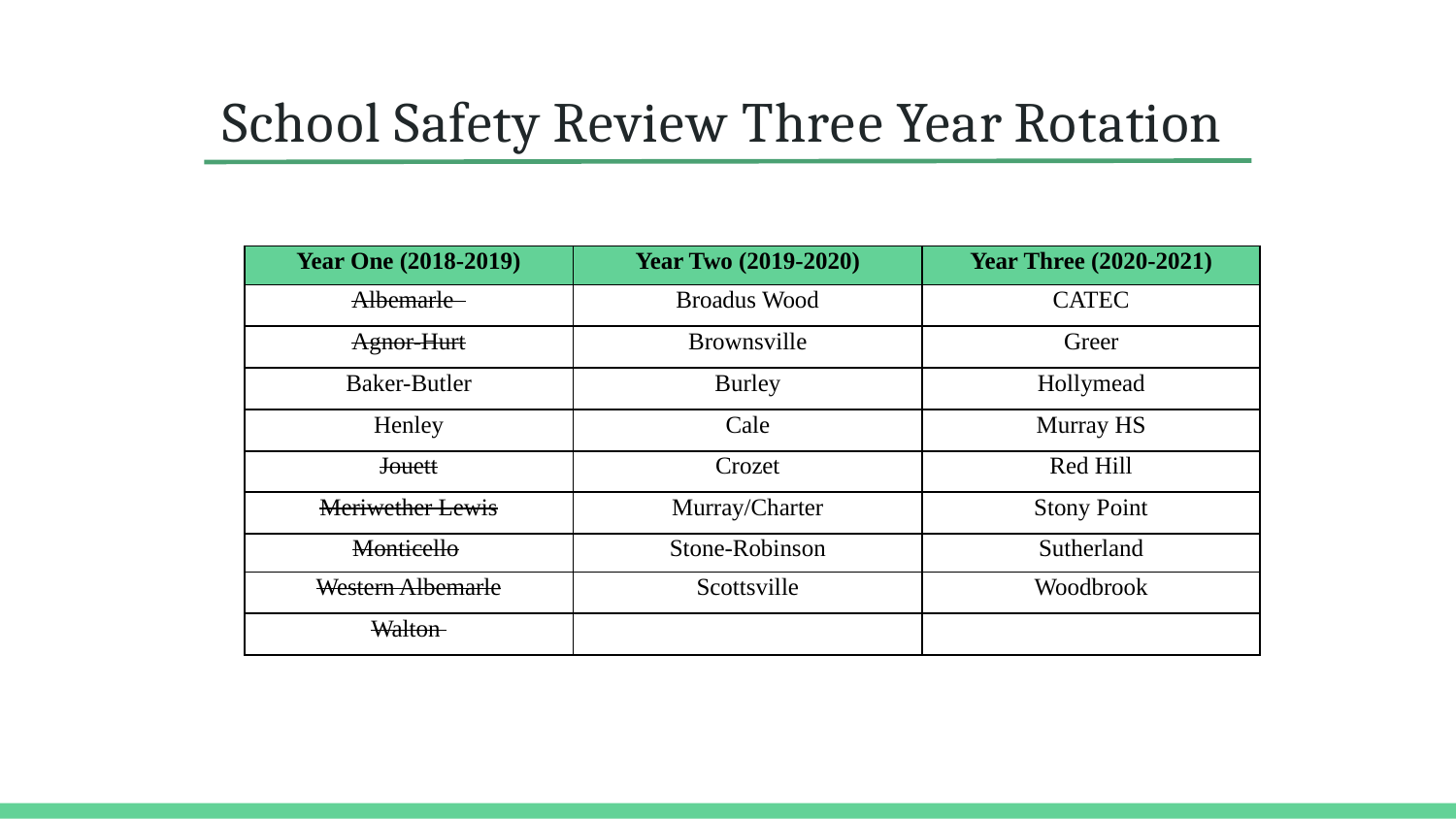

# School Safety Review Three Year Rotation

| Year One (2018-2019) | Year Two (2019-2020) | Year Three (2020-2021) |
| --- | --- | --- |
| Albemarle | Broadus Wood | CATEC |
| Agnor-Hurt | Brownsville | Greer |
| Baker-Butler | Burley | Hollymead |
| Henley | Cale | Murray HS |
| Jouett | Crozet | Red Hill |
| Meriwether Lewis | Murray/Charter | Stony Point |
| Monticello | Stone-Robinson | Sutherland |
| Western Albemarle | Scottsville | Woodbrook |
| Walton |  |  |